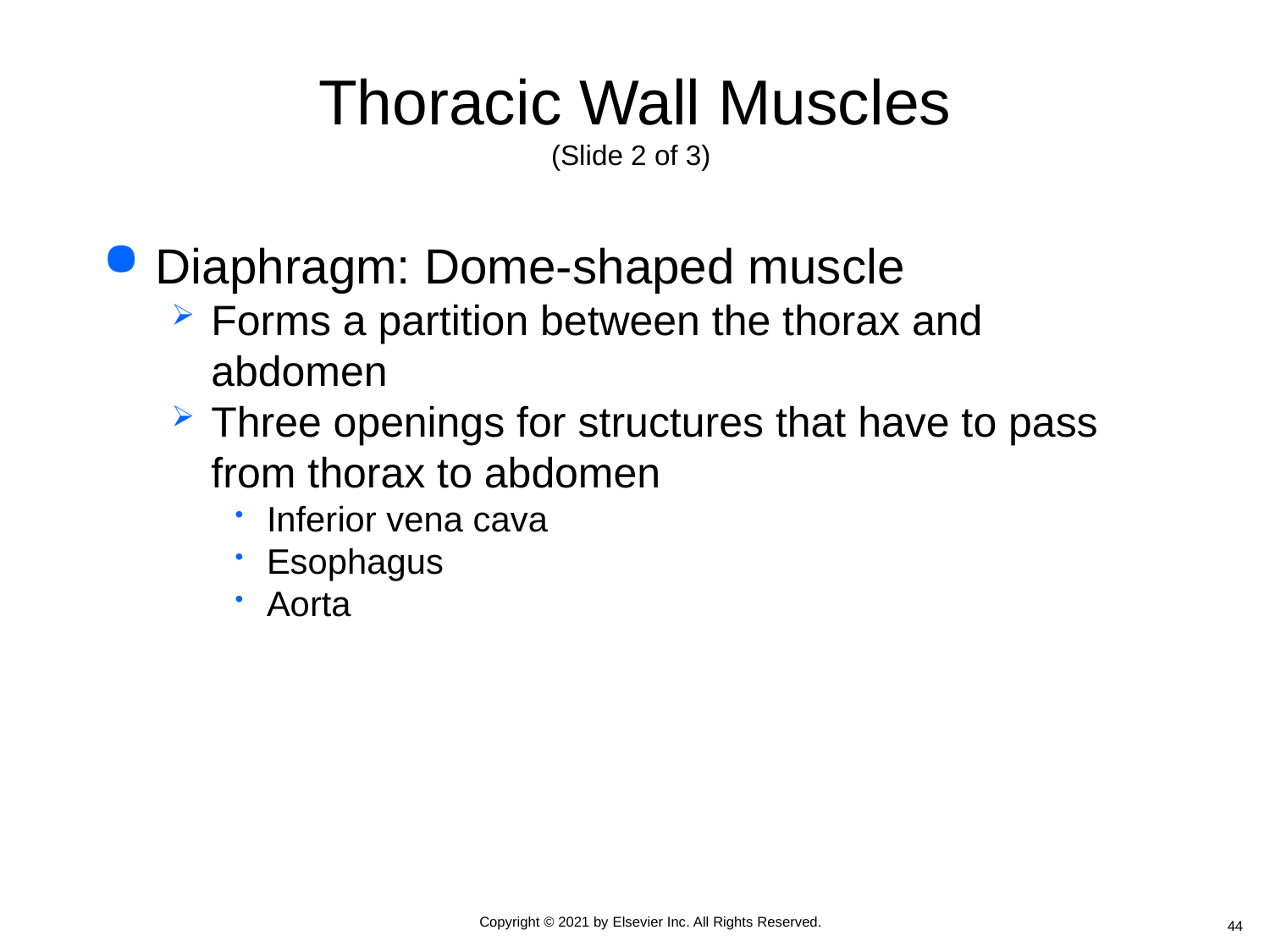

# Thoracic Wall Muscles (Slide 2 of 3)
Diaphragm: Dome-shaped muscle
Forms a partition between the thorax and abdomen
Three openings for structures that have to pass from thorax to abdomen
Inferior vena cava
Esophagus
Aorta
44